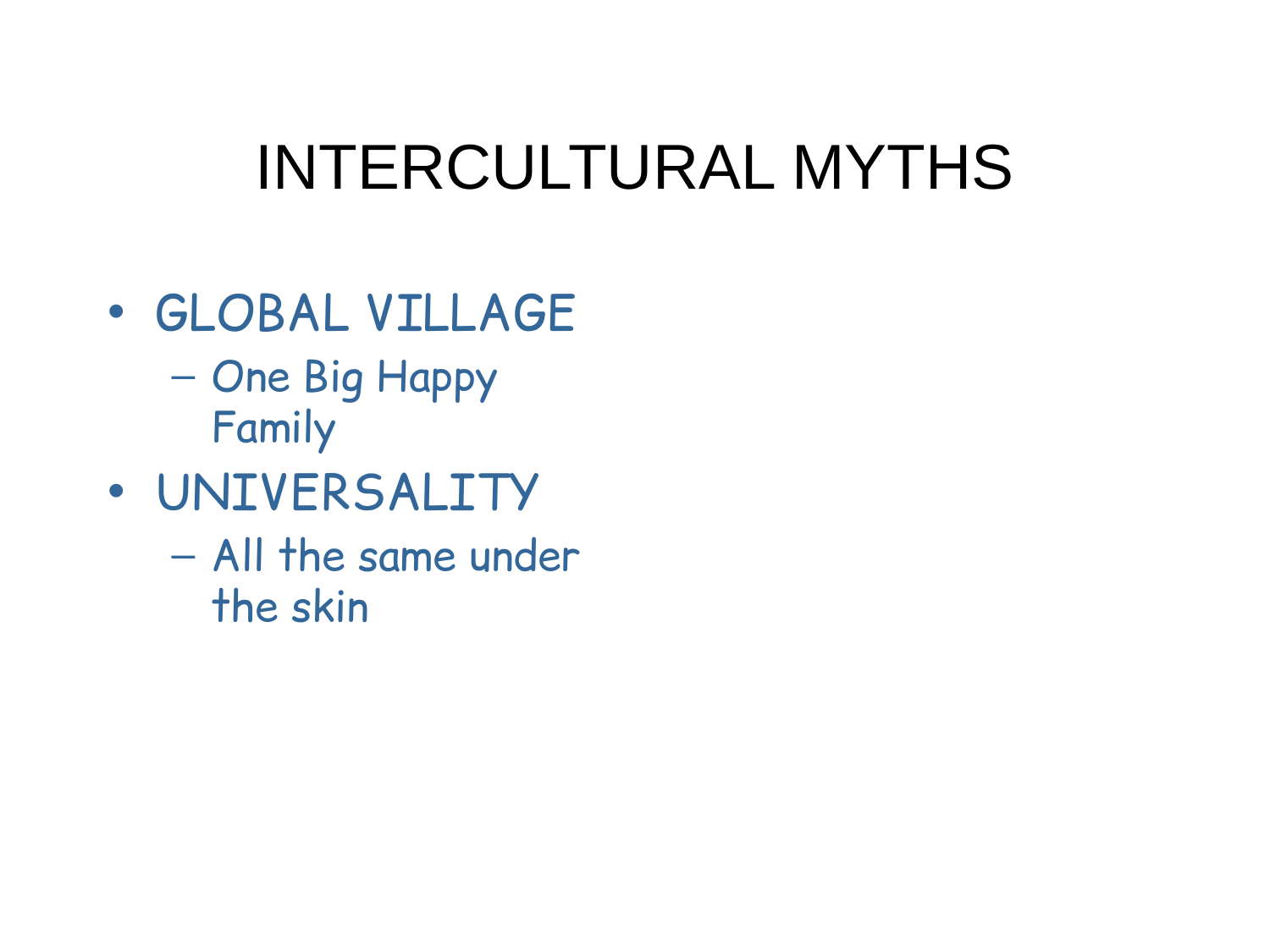

# INTERCULTURAL MYTHS
GLOBAL VILLAGE
One Big Happy Family
UNIVERSALITY
All the same under the skin